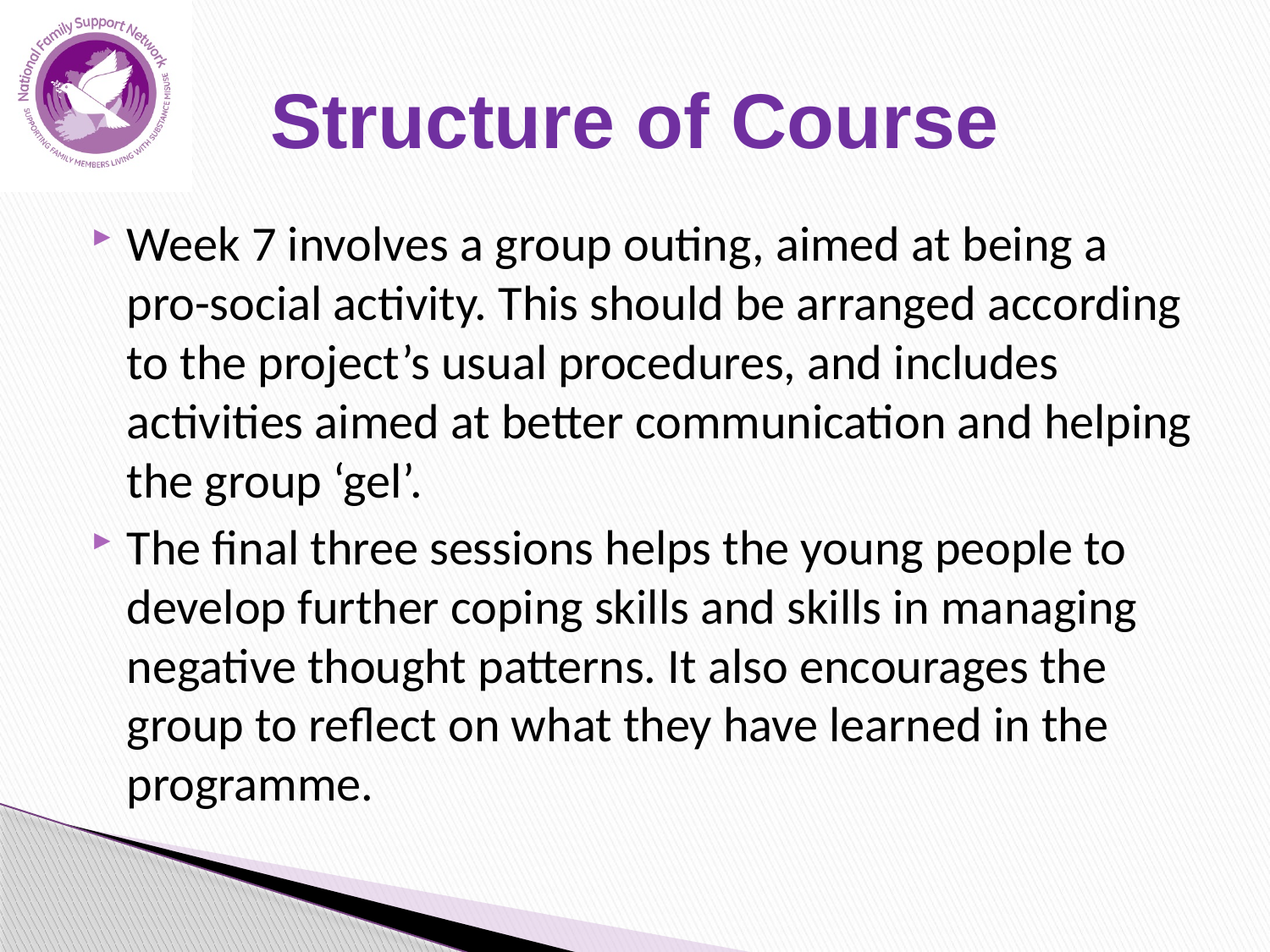

# Structure of Course
Week 7 involves a group outing, aimed at being a pro-social activity. This should be arranged according to the project’s usual procedures, and includes activities aimed at better communication and helping the group ‘gel’.
The final three sessions helps the young people to develop further coping skills and skills in managing negative thought patterns. It also encourages the group to reflect on what they have learned in the programme.